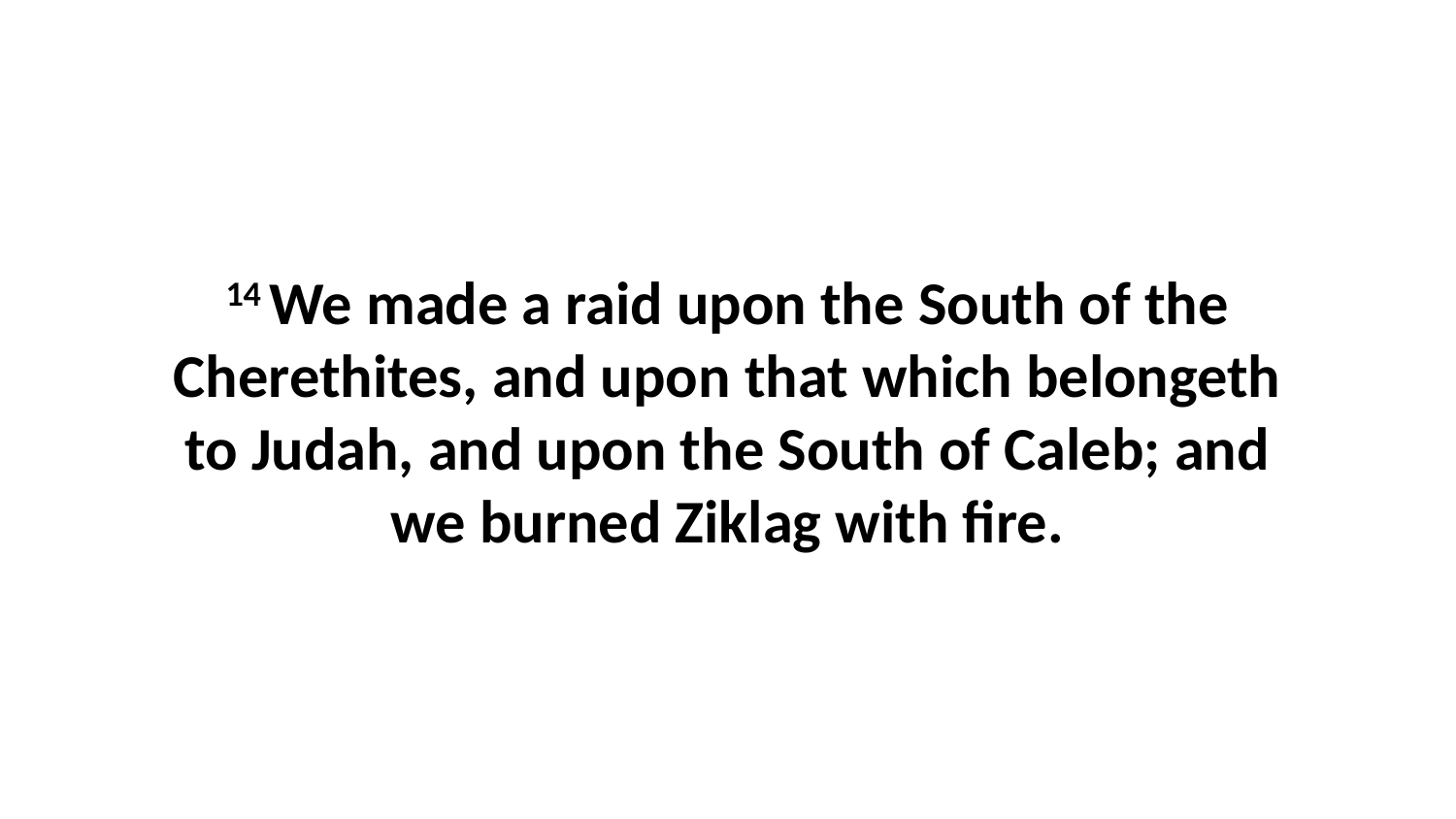

14 We made a raid upon the South of the Cherethites, and upon that which belongeth to Judah, and upon the South of Caleb; and we burned Ziklag with fire.